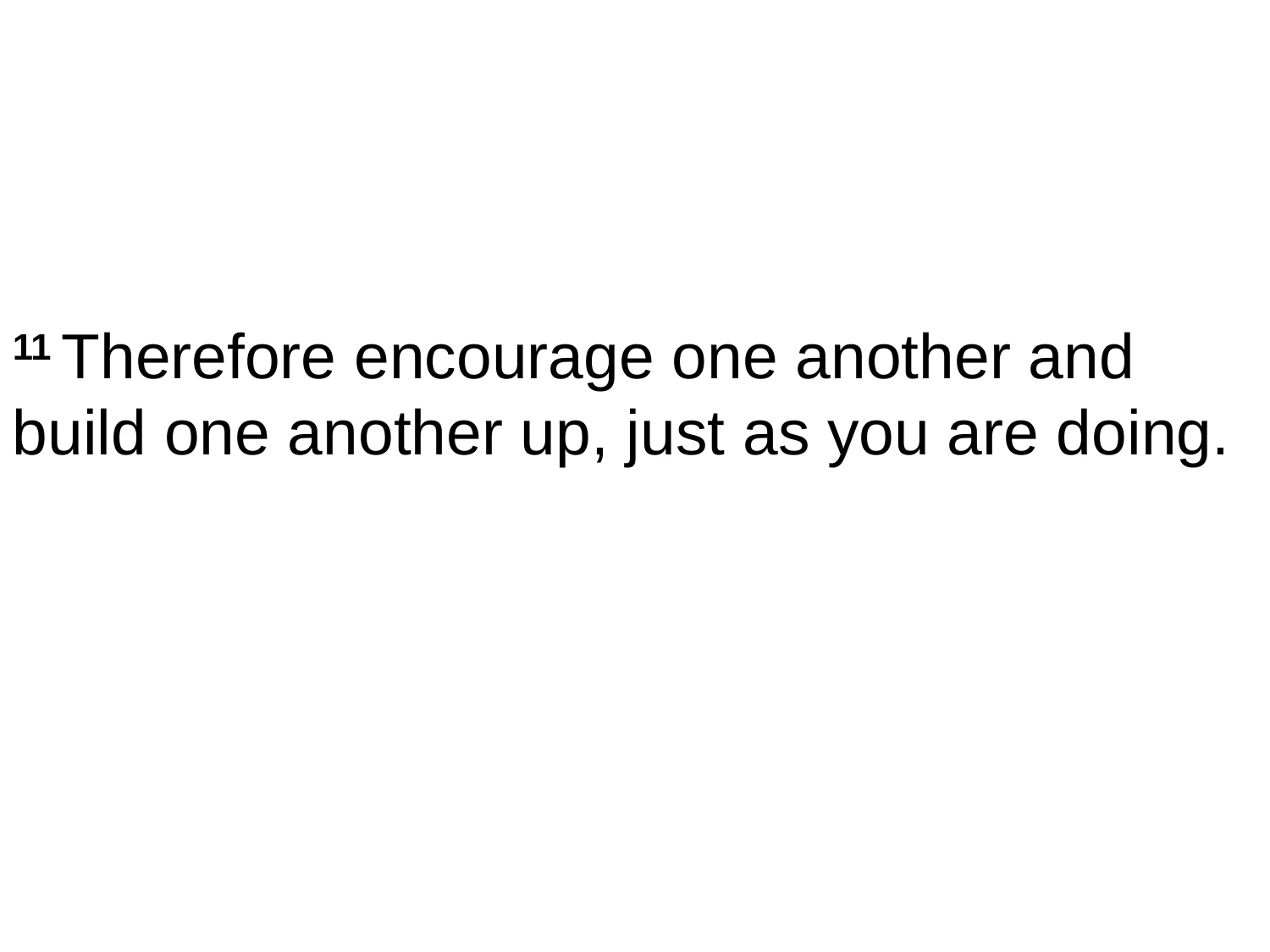

11 Therefore encourage one another and build one another up, just as you are doing.